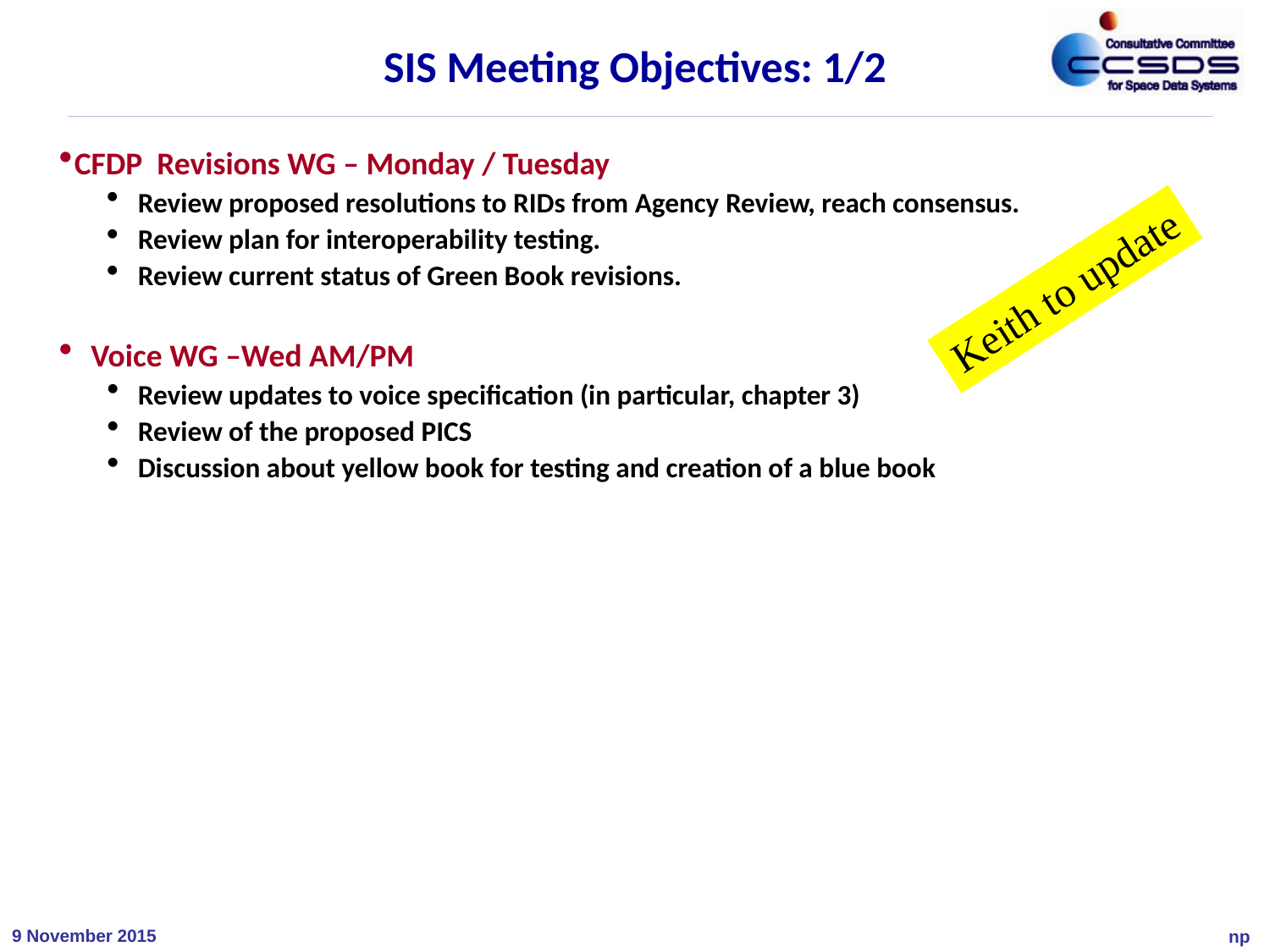

SIS Meeting Objectives: 1/2
CFDP  Revisions WG – Monday / Tuesday
Review proposed resolutions to RIDs from Agency Review, reach consensus.
Review plan for interoperability testing.
Review current status of Green Book revisions.

Voice WG –Wed AM/PM
Review updates to voice specification (in particular, chapter 3)
Review of the proposed PICS
Discussion about yellow book for testing and creation of a blue book

Keith to update